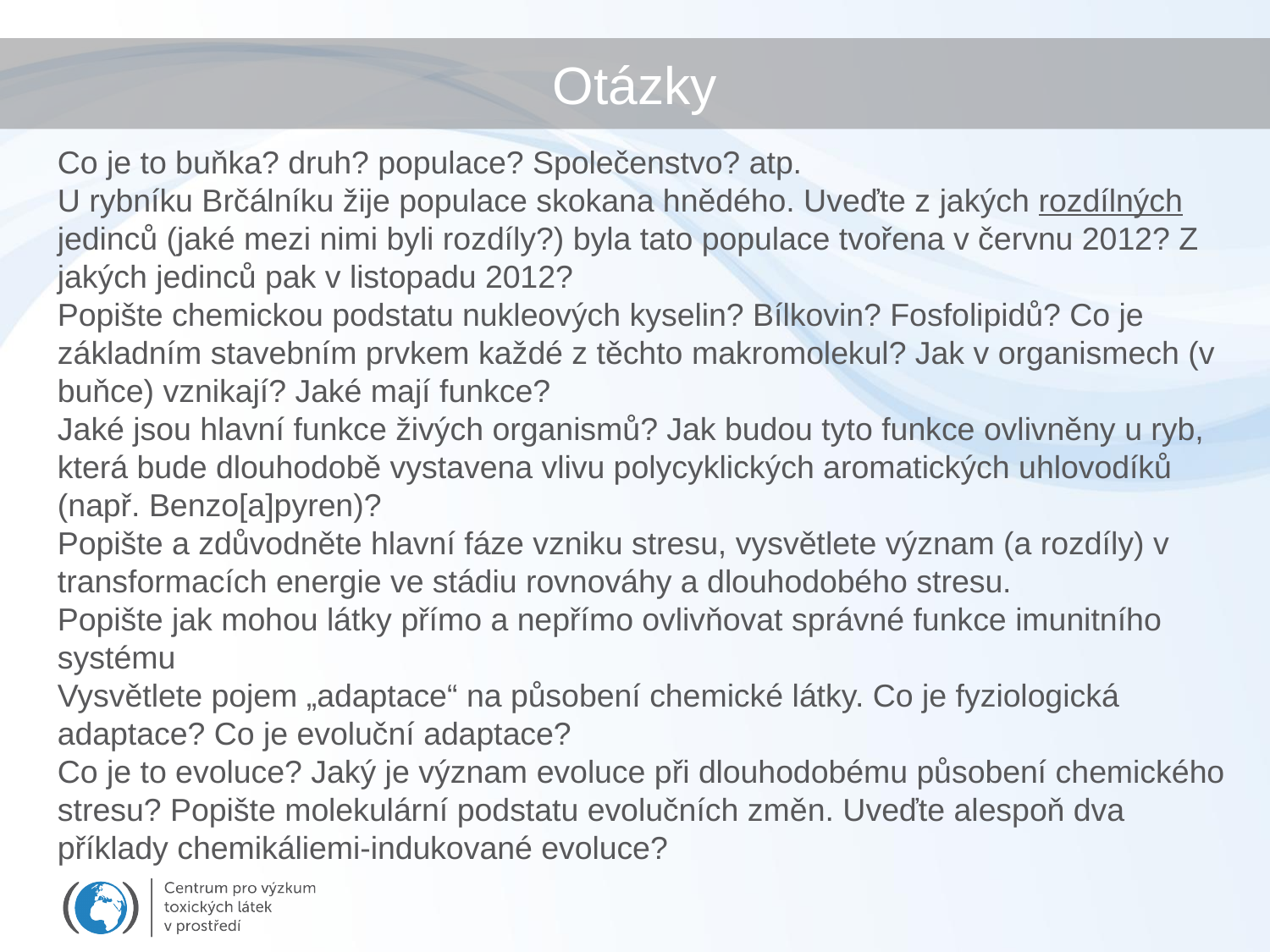

Otázky
Co je to buňka? druh? populace? Společenstvo? atp.
U rybníku Brčálníku žije populace skokana hnědého. Uveďte z jakých rozdílných jedinců (jaké mezi nimi byli rozdíly?) byla tato populace tvořena v červnu 2012? Z jakých jedinců pak v listopadu 2012?
Popište chemickou podstatu nukleových kyselin? Bílkovin? Fosfolipidů? Co je základním stavebním prvkem každé z těchto makromolekul? Jak v organismech (v buňce) vznikají? Jaké mají funkce?
Jaké jsou hlavní funkce živých organismů? Jak budou tyto funkce ovlivněny u ryb, která bude dlouhodobě vystavena vlivu polycyklických aromatických uhlovodíků (např. Benzo[a]pyren)?
Popište a zdůvodněte hlavní fáze vzniku stresu, vysvětlete význam (a rozdíly) v transformacích energie ve stádiu rovnováhy a dlouhodobého stresu.
Popište jak mohou látky přímo a nepřímo ovlivňovat správné funkce imunitního systému
Vysvětlete pojem „adaptace“ na působení chemické látky. Co je fyziologická adaptace? Co je evoluční adaptace?
Co je to evoluce? Jaký je význam evoluce při dlouhodobému působení chemického stresu? Popište molekulární podstatu evolučních změn. Uveďte alespoň dva příklady chemikáliemi-indukované evoluce?